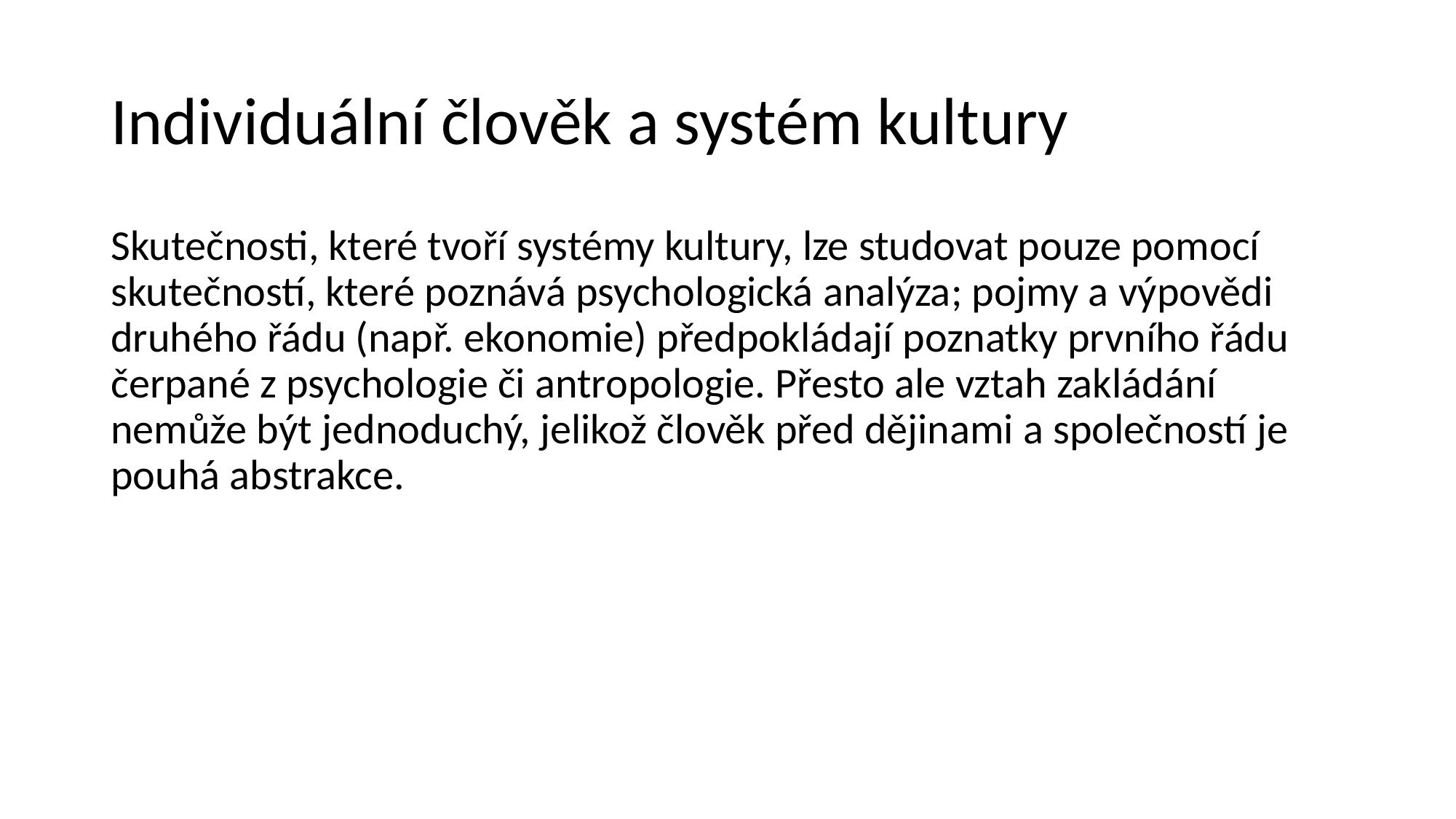

# Individuální člověk a systém kultury
Skutečnosti, které tvoří systémy kultury, lze studovat pouze pomocí skutečností, které poznává psychologická analýza; pojmy a výpovědi druhého řádu (např. ekonomie) předpokládají poznatky prvního řádu čerpané z psychologie či antropologie. Přesto ale vztah zakládání nemůže být jednoduchý, jelikož člověk před dějinami a společností je pouhá abstrakce.